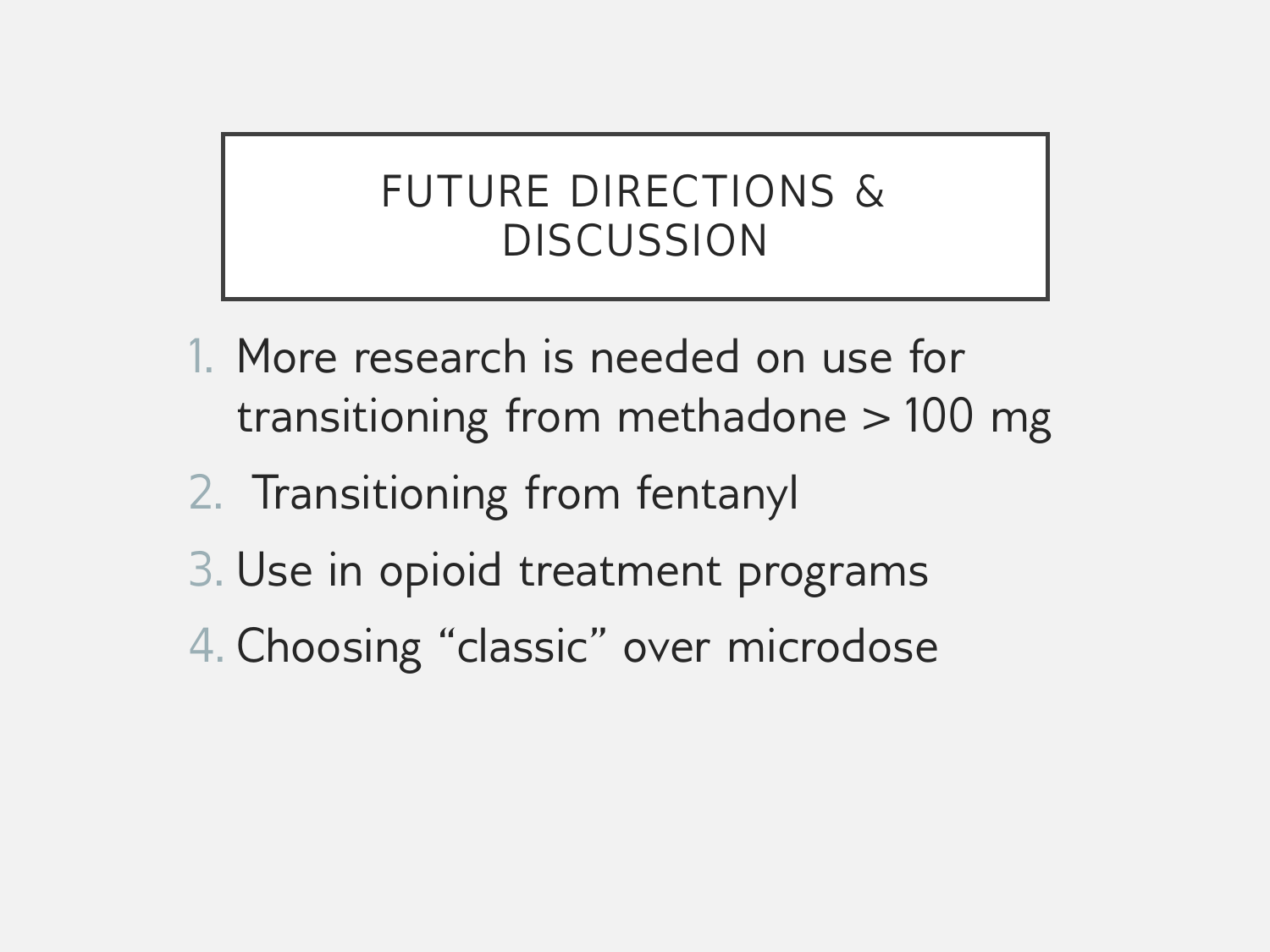

# Future directions & Discussion
More research is needed on use for transitioning from methadone > 100 mg
 Transitioning from fentanyl
Use in opioid treatment programs
Choosing “classic” over microdose